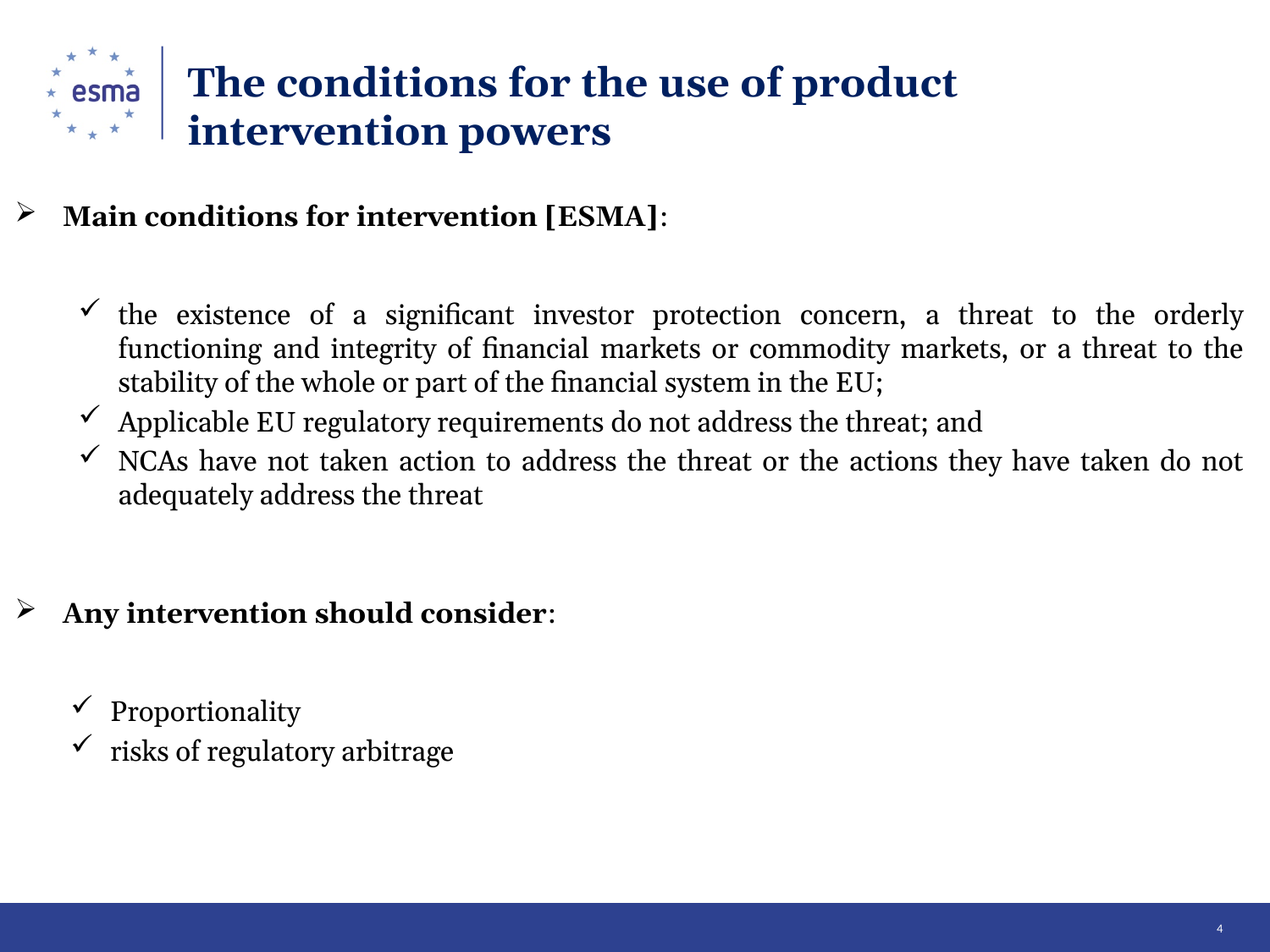

# The conditions for the use of product intervention powers

Main conditions for intervention [ESMA]:

the existence of a significant investor protection concern, a threat to the orderly functioning and integrity of financial markets or commodity markets, or a threat to the stability of the whole or part of the financial system in the EU;
Applicable EU regulatory requirements do not address the threat; and
NCAs have not taken action to address the threat or the actions they have taken do not adequately address the threat

Any intervention should consider:

Proportionality
risks of regulatory arbitrage

4